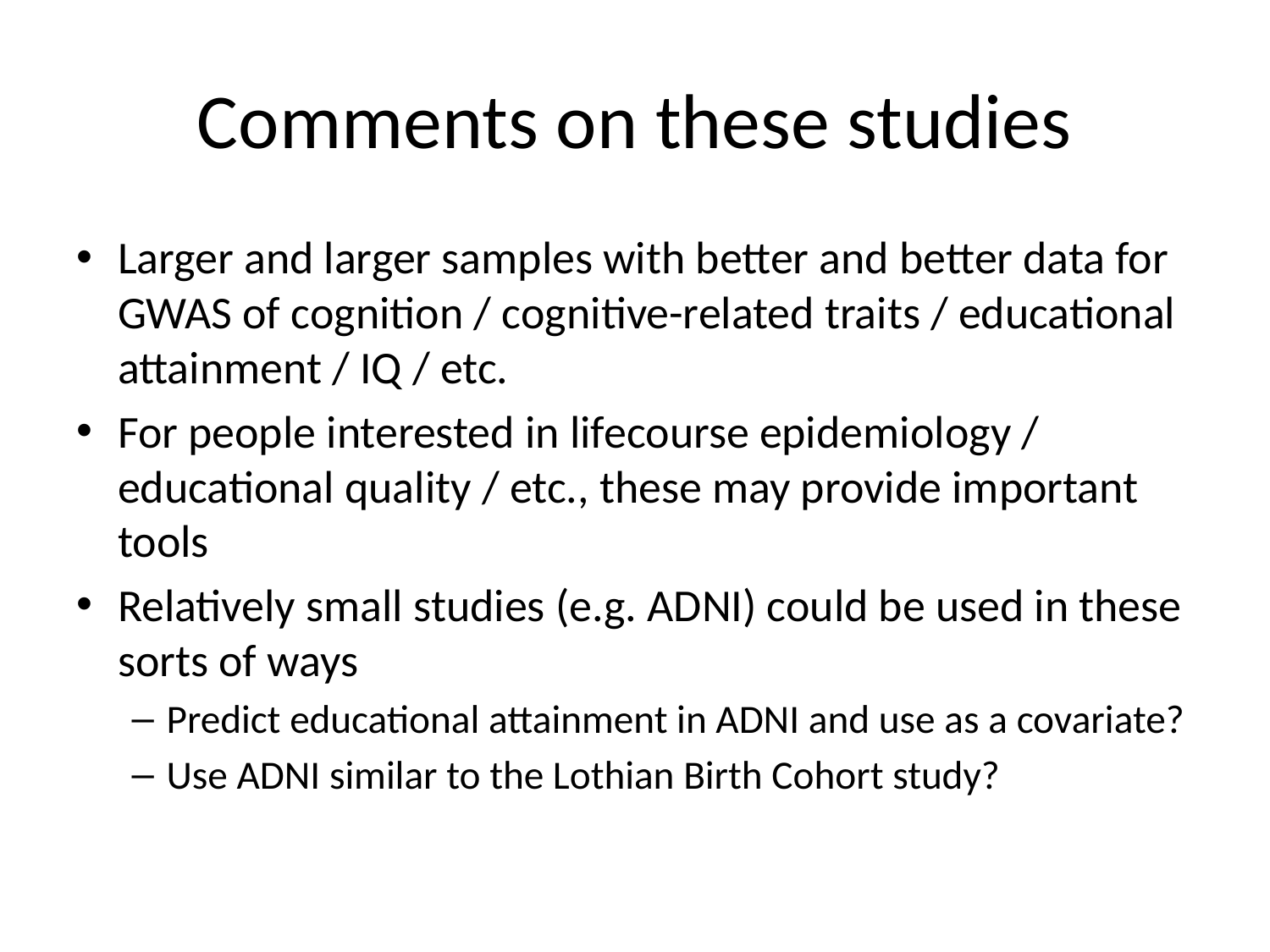

# Comments on these studies
Larger and larger samples with better and better data for GWAS of cognition / cognitive-related traits / educational attainment / IQ / etc.
For people interested in lifecourse epidemiology / educational quality / etc., these may provide important tools
Relatively small studies (e.g. ADNI) could be used in these sorts of ways
Predict educational attainment in ADNI and use as a covariate?
Use ADNI similar to the Lothian Birth Cohort study?